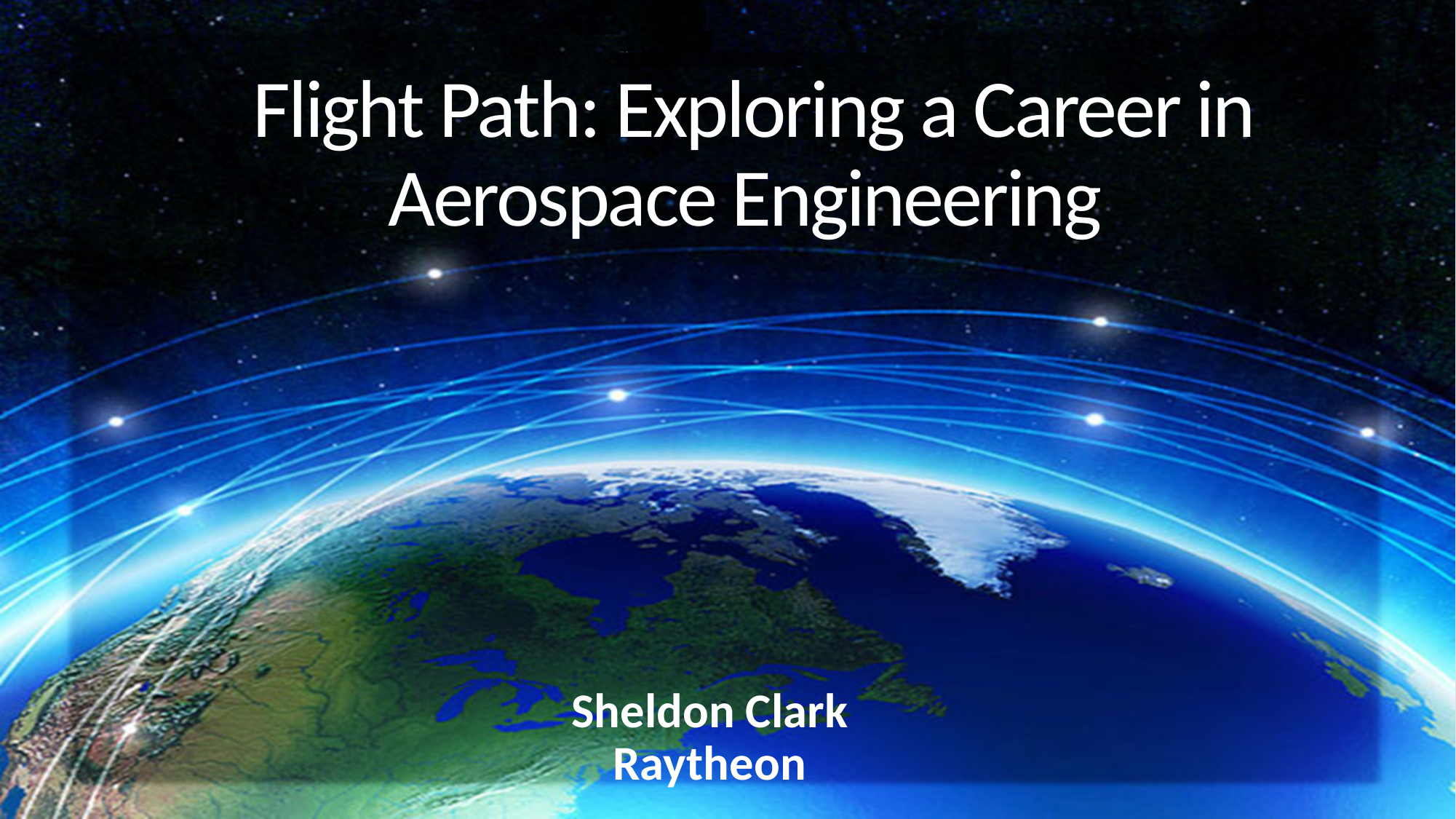

# Flight Path: Exploring a Career in Aerospace Engineering
Sheldon Clark
Raytheon